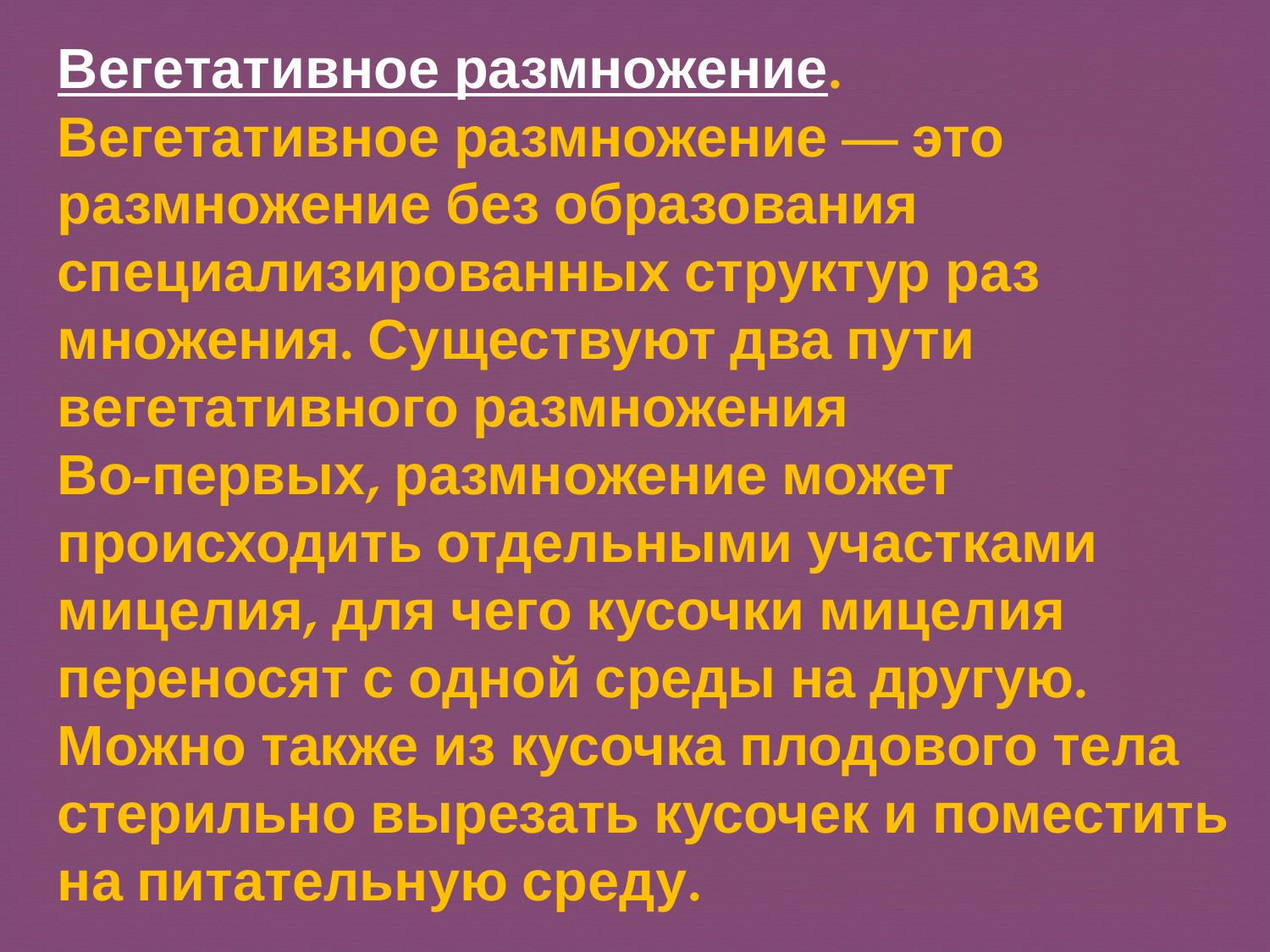

Вегетативное размножение. Вегетативное размножение — это размножение без образования специализированных структур раз­множения. Существуют два пути вегетативного размножения
Во-первых, размножение может происходить отдельными участками мицелия, для чего кусоч­ки мицелия переносят с одной среды на другую. Можно также из кусочка плодового тела стериль­но вырезать кусочек и поместить на питатель­ную среду.